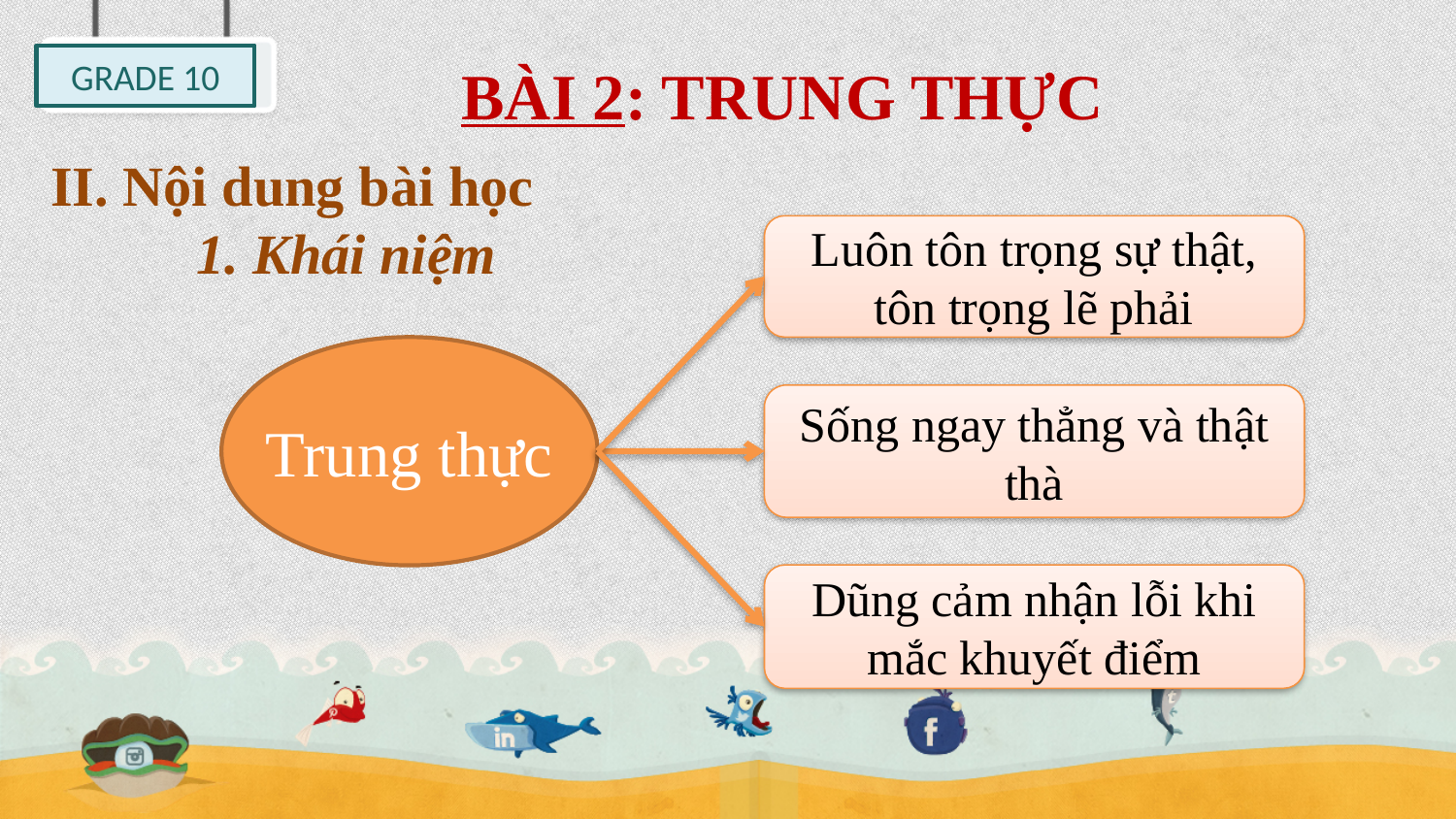

# BÀI 2: TRUNG THỰC
II. Nội dung bài học
	1. Khái niệm

Luôn tôn trọng sự thật, tôn trọng lẽ phải

Sống ngay thẳng và thật thà
Trung thực
Dũng cảm nhận lỗi khi mắc khuyết điểm